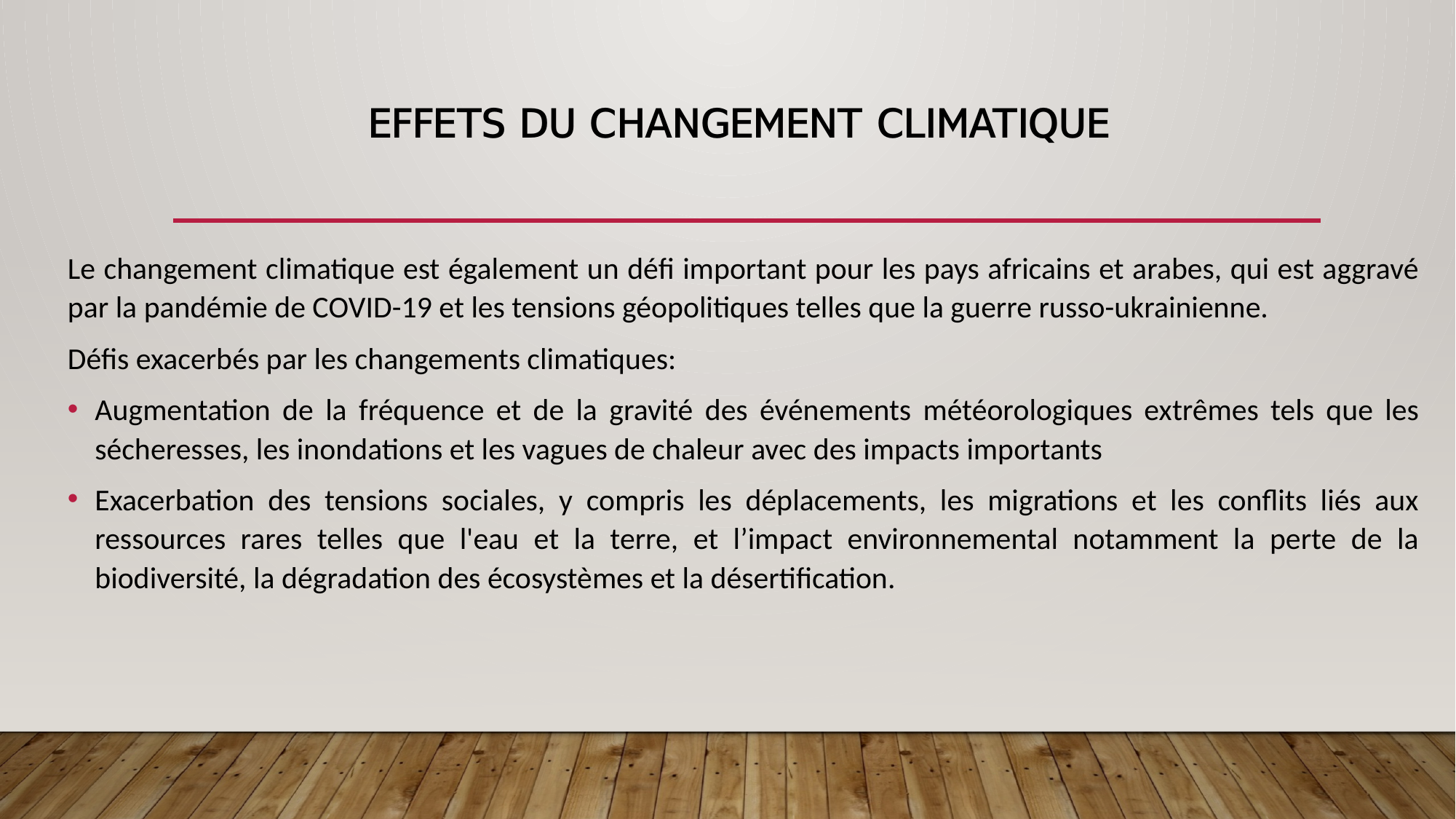

# EFFETS DU CHANGEMENT ClimatIQUE
Le changement climatique est également un défi important pour les pays africains et arabes, qui est aggravé par la pandémie de COVID-19 et les tensions géopolitiques telles que la guerre russo-ukrainienne.
Défis exacerbés par les changements climatiques:
Augmentation de la fréquence et de la gravité des événements météorologiques extrêmes tels que les sécheresses, les inondations et les vagues de chaleur avec des impacts importants
Exacerbation des tensions sociales, y compris les déplacements, les migrations et les conflits liés aux ressources rares telles que l'eau et la terre, et l’impact environnemental notamment la perte de la biodiversité, la dégradation des écosystèmes et la désertification.